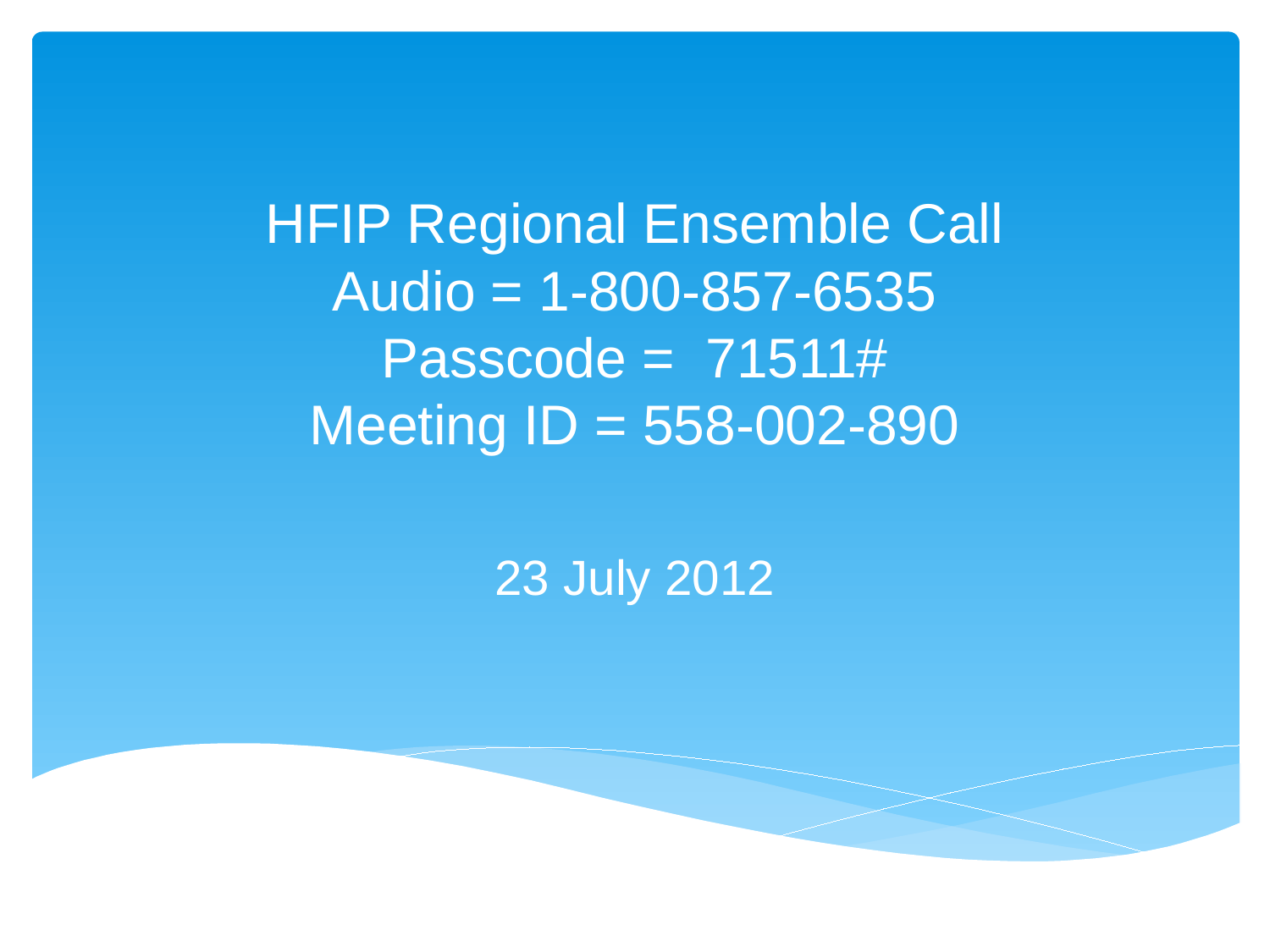

# HFIP Regional Ensemble Call Audio = 1-800-857-6535 Passcode =  71511# Meeting ID = 558-002-890
23 July 2012